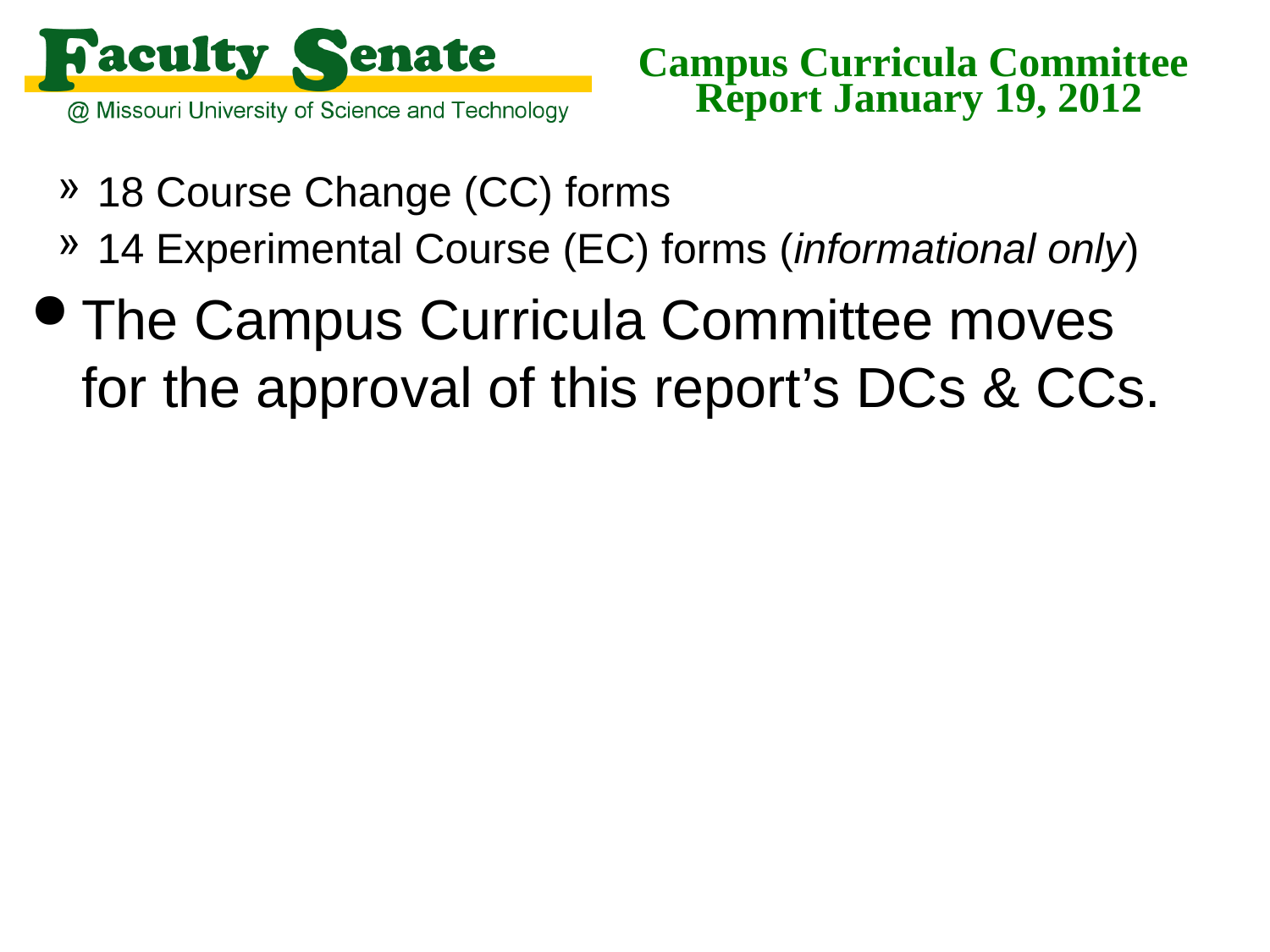

# Campus Curricula Committee Report January 19, 2012
18 Course Change (CC) forms
14 Experimental Course (EC) forms (informational only)
The Campus Curricula Committee moves for the approval of this report’s DCs & CCs.